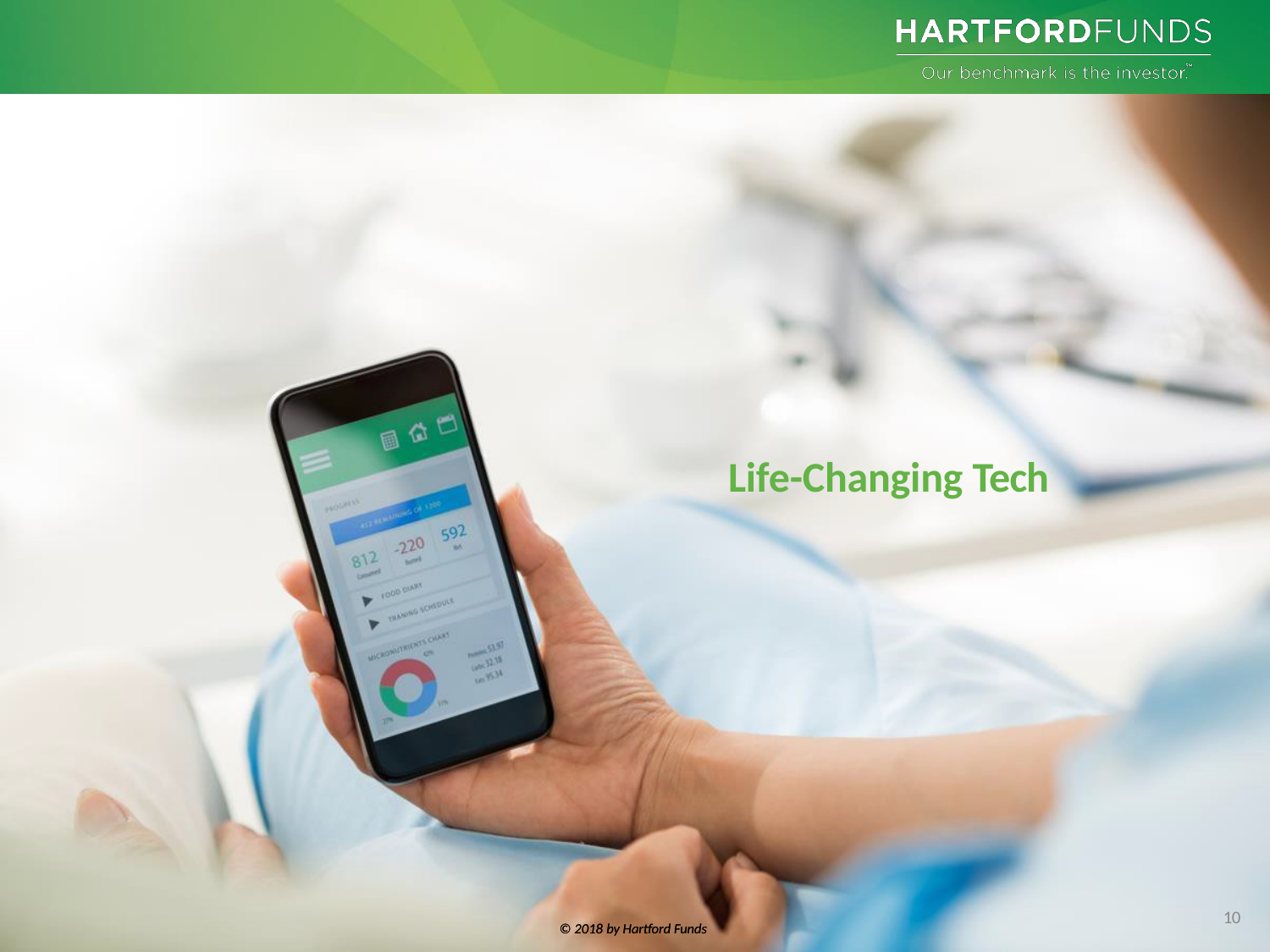

# Life-Changing Tech
10
© 2018 by Hartford Funds
© 2018 by Hartford Funds